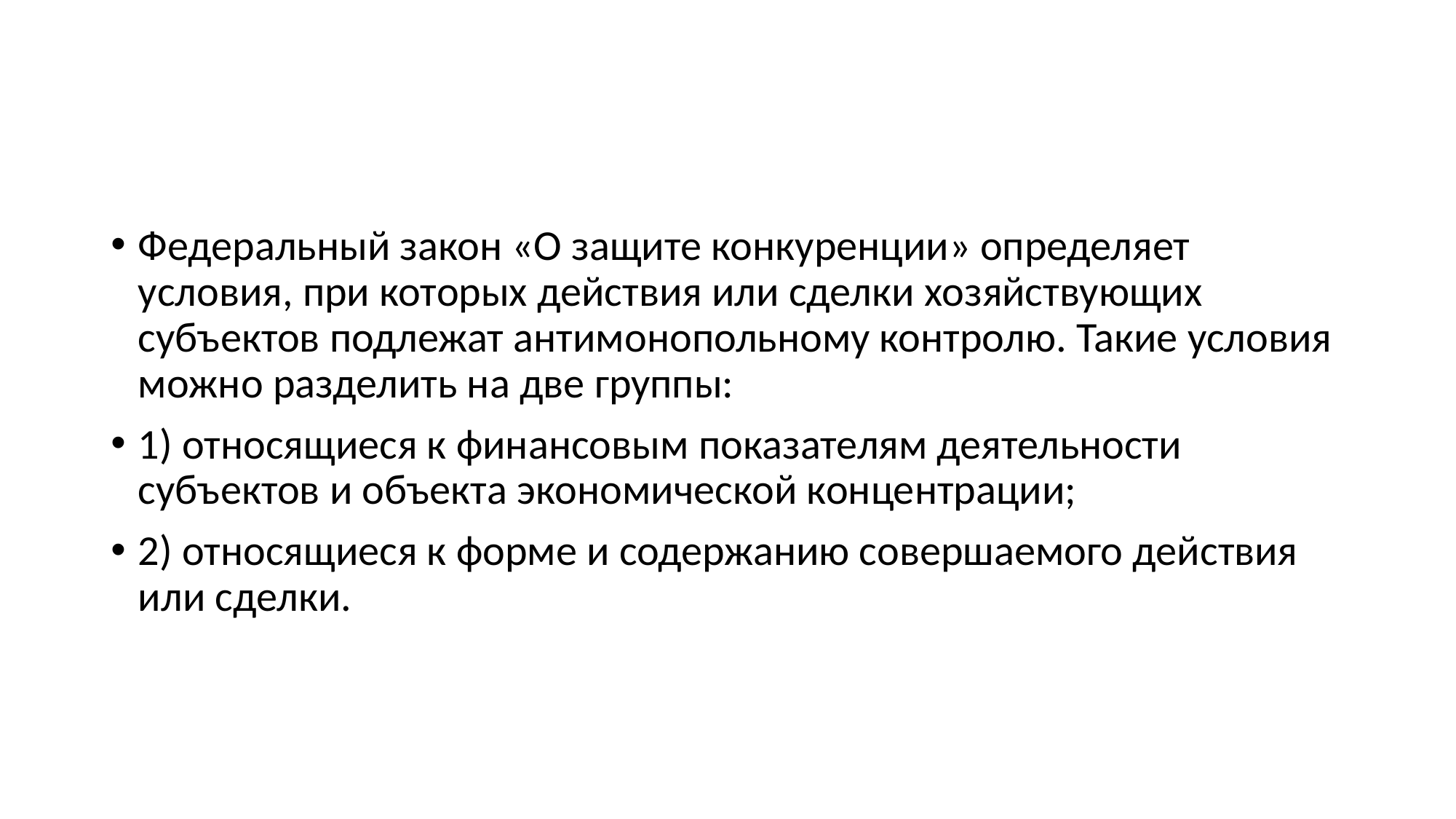

#
Федеральный закон «О защите конкуренции» определяет условия, при которых действия или сделки хозяйствующих субъектов подлежат антимонопольному контролю. Такие условия можно разделить на две группы:
1) относящиеся к финансовым показателям деятельности субъектов и объекта экономической концентрации;
2) относящиеся к форме и содержанию совершаемого действия или сделки.